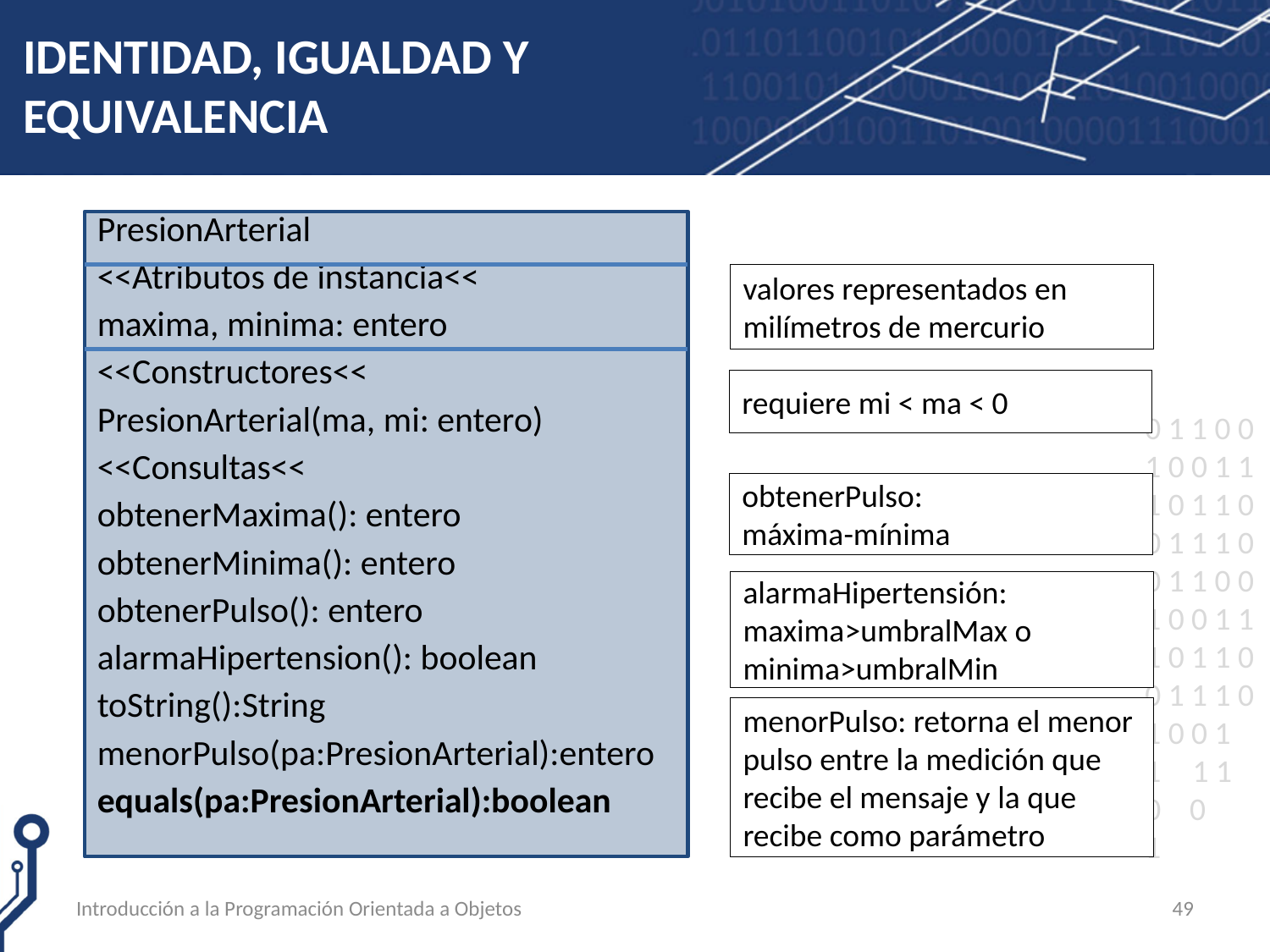

# IDENTIDAD, IGUALDAD Y EQUIVALENCIA
PresionArterial
<<Atributos de instancia<<
maxima, minima: entero
<<Constructores<<
PresionArterial(ma, mi: entero)
<<Consultas<<
obtenerMaxima(): entero
obtenerMinima(): entero
obtenerPulso(): entero
alarmaHipertension(): boolean
toString():String
menorPulso(pa:PresionArterial):entero
equals(pa:PresionArterial):boolean

valores representados en milímetros de mercurio
requiere mi < ma < 0
obtenerPulso:
máxima-mínima
alarmaHipertensión: maxima>umbralMax o minima>umbralMin
menorPulso: retorna el menor pulso entre la medición que recibe el mensaje y la que recibe como parámetro
Introducción a la Programación Orientada a Objetos
49